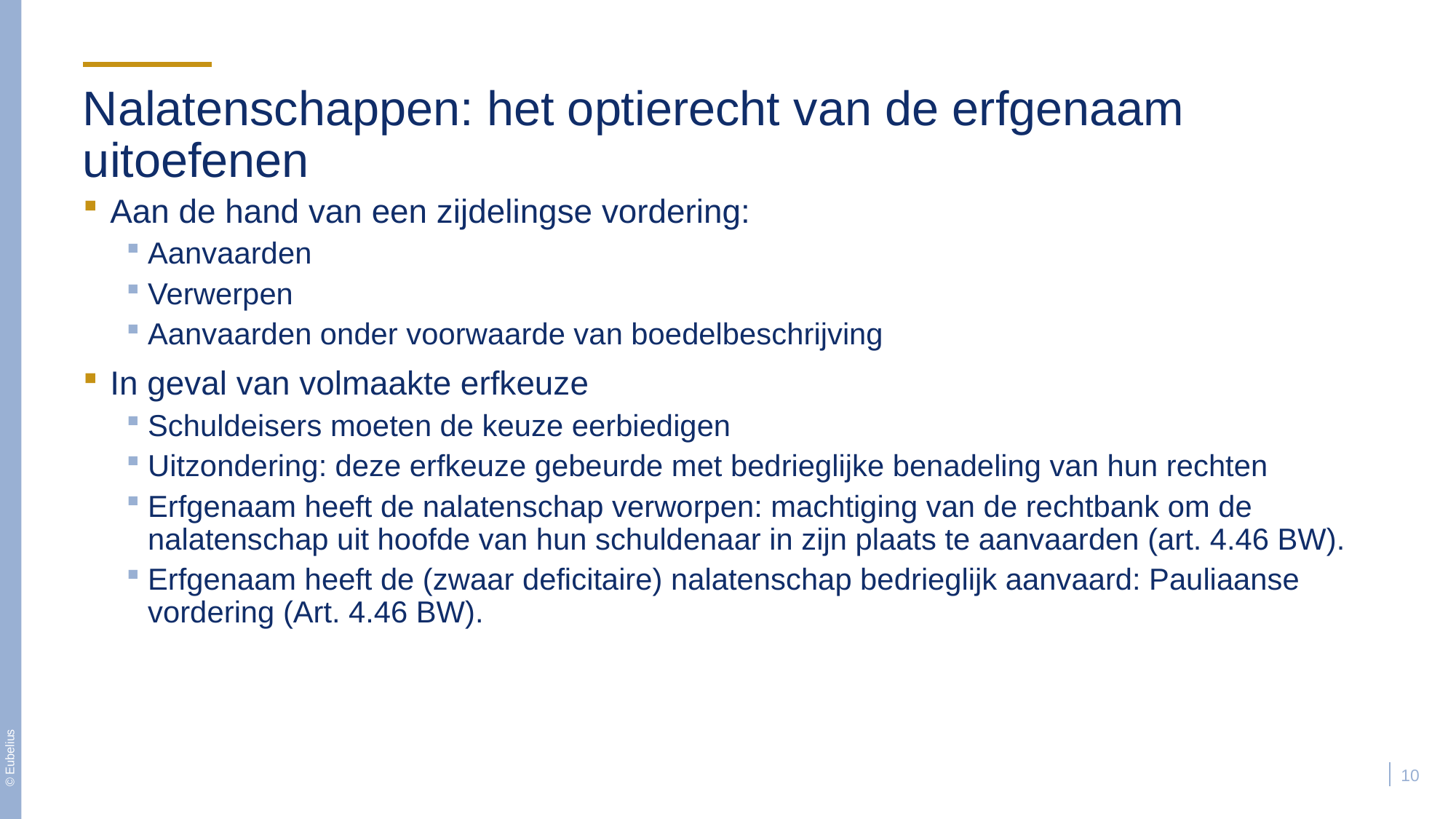

# Nalatenschappen: het optierecht van de erfgenaam uitoefenen
Aan de hand van een zijdelingse vordering:
Aanvaarden
Verwerpen
Aanvaarden onder voorwaarde van boedelbeschrijving
In geval van volmaakte erfkeuze
Schuldeisers moeten de keuze eerbiedigen
Uitzondering: deze erfkeuze gebeurde met bedrieglijke benadeling van hun rechten
Erfgenaam heeft de nalatenschap verworpen: machtiging van de rechtbank om de nalatenschap uit hoofde van hun schuldenaar in zijn plaats te aanvaarden (art. 4.46 BW).
Erfgenaam heeft de (zwaar deficitaire) nalatenschap bedrieglijk aanvaard: Pauliaanse vordering (Art. 4.46 BW).
10